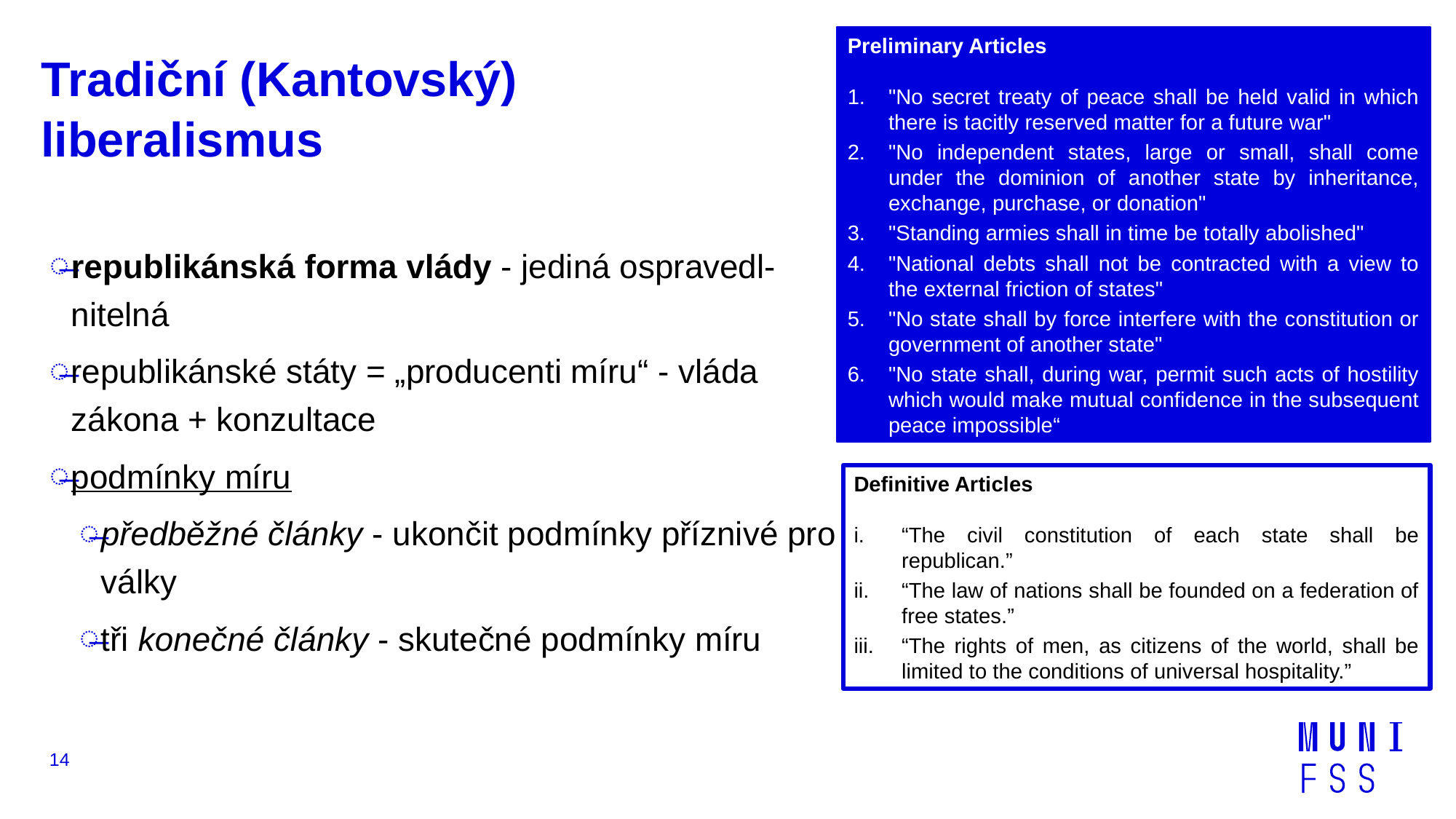

Preliminary Articles

"No secret treaty of peace shall be held valid in which there is tacitly reserved matter for a future war"
"No independent states, large or small, shall come under the dominion of another state by inheritance, exchange, purchase, or donation"
"Standing armies shall in time be totally abolished"
"National debts shall not be contracted with a view to the external friction of states"
"No state shall by force interfere with the constitution or government of another state"
"No state shall, during war, permit such acts of hostility which would make mutual confidence in the subsequent peace impossible“
# Tradiční (Kantovský) liberalismus
republikánská forma vlády - jediná ospravedl-nitelná
republikánské státy = „producenti míru“ - vláda zákona + konzultace
podmínky míru
předběžné články - ukončit podmínky příznivé pro války
tři konečné články - skutečné podmínky míru

Definitive Articles

“The civil constitution of each state shall be republican.”
“The law of nations shall be founded on a federation of free states.”
“The rights of men, as citizens of the world, shall be limited to the conditions of universal hospitality.”
14